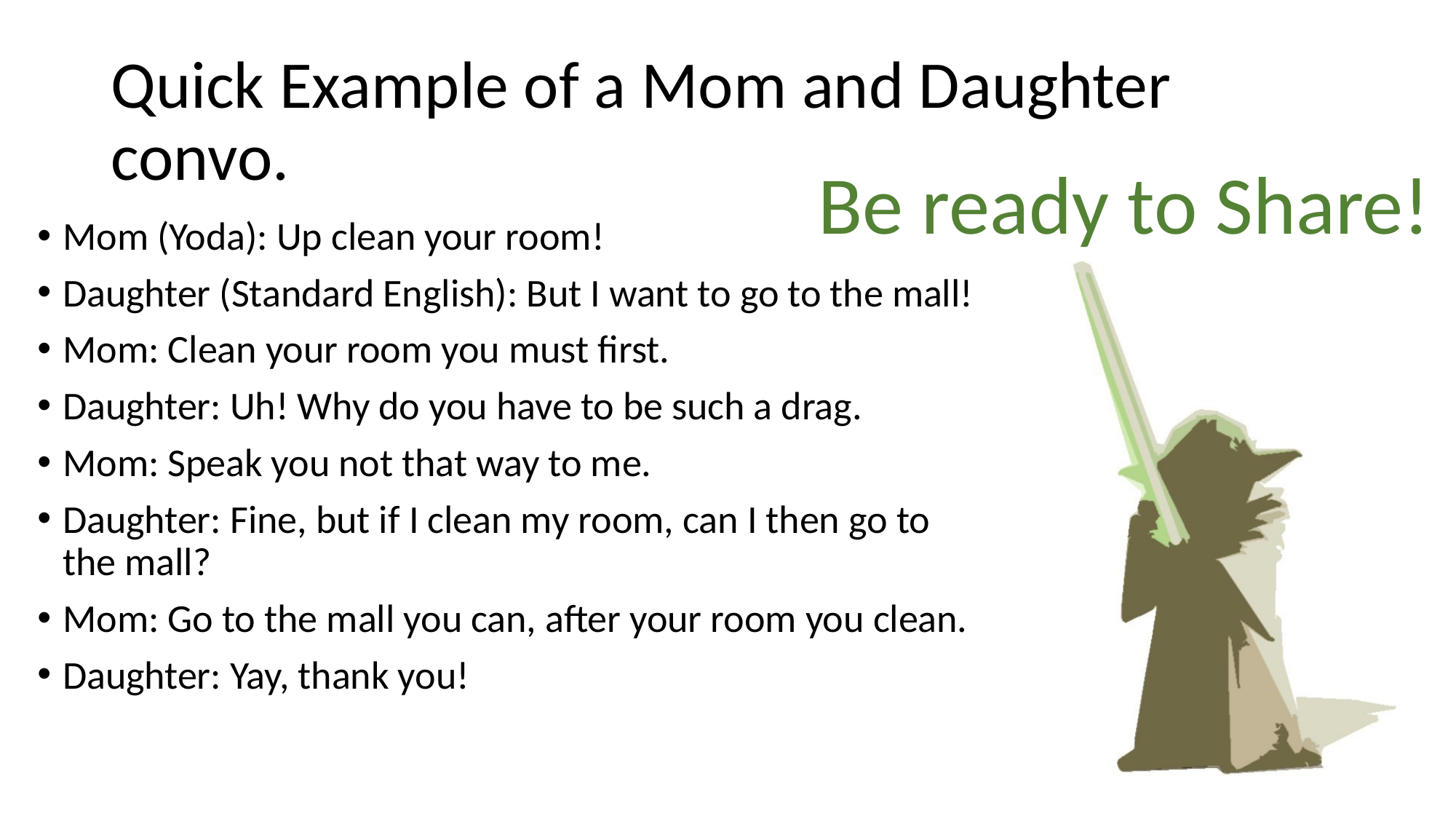

# Quick Example of a Mom and Daughter convo.

Be ready to Share!
Mom (Yoda): Up clean your room!
Daughter (Standard English): But I want to go to the mall!
Mom: Clean your room you must first.
Daughter: Uh! Why do you have to be such a drag.
Mom: Speak you not that way to me.
Daughter: Fine, but if I clean my room, can I then go to the mall?
Mom: Go to the mall you can, after your room you clean.
Daughter: Yay, thank you!